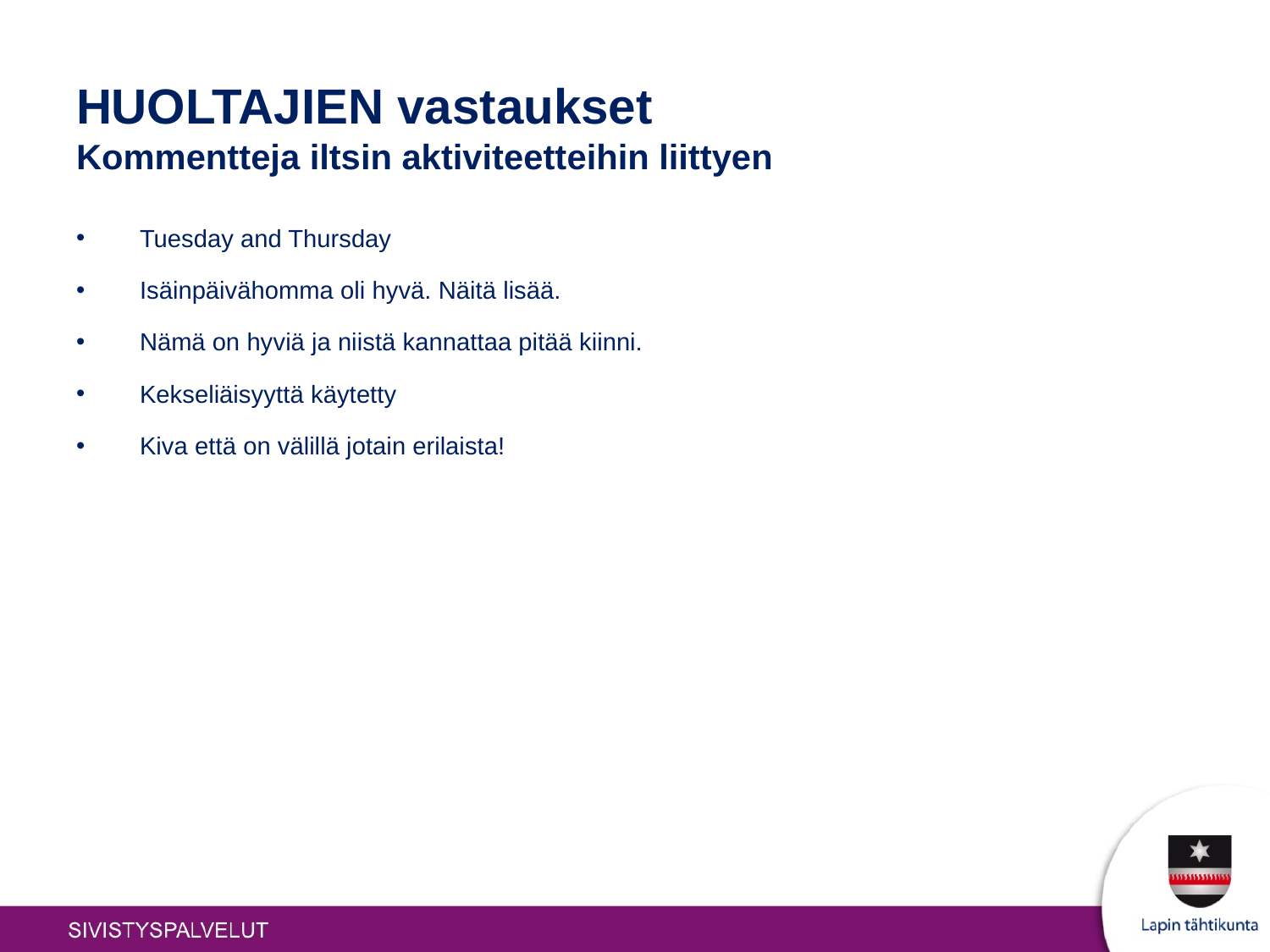

# HUOLTAJIEN vastaukset
Kommentteja iltsin aktiviteetteihin liittyen
Tuesday and Thursday
Isäinpäivähomma oli hyvä. Näitä lisää.
Nämä on hyviä ja niistä kannattaa pitää kiinni.
Kekseliäisyyttä käytetty
Kiva että on välillä jotain erilaista!